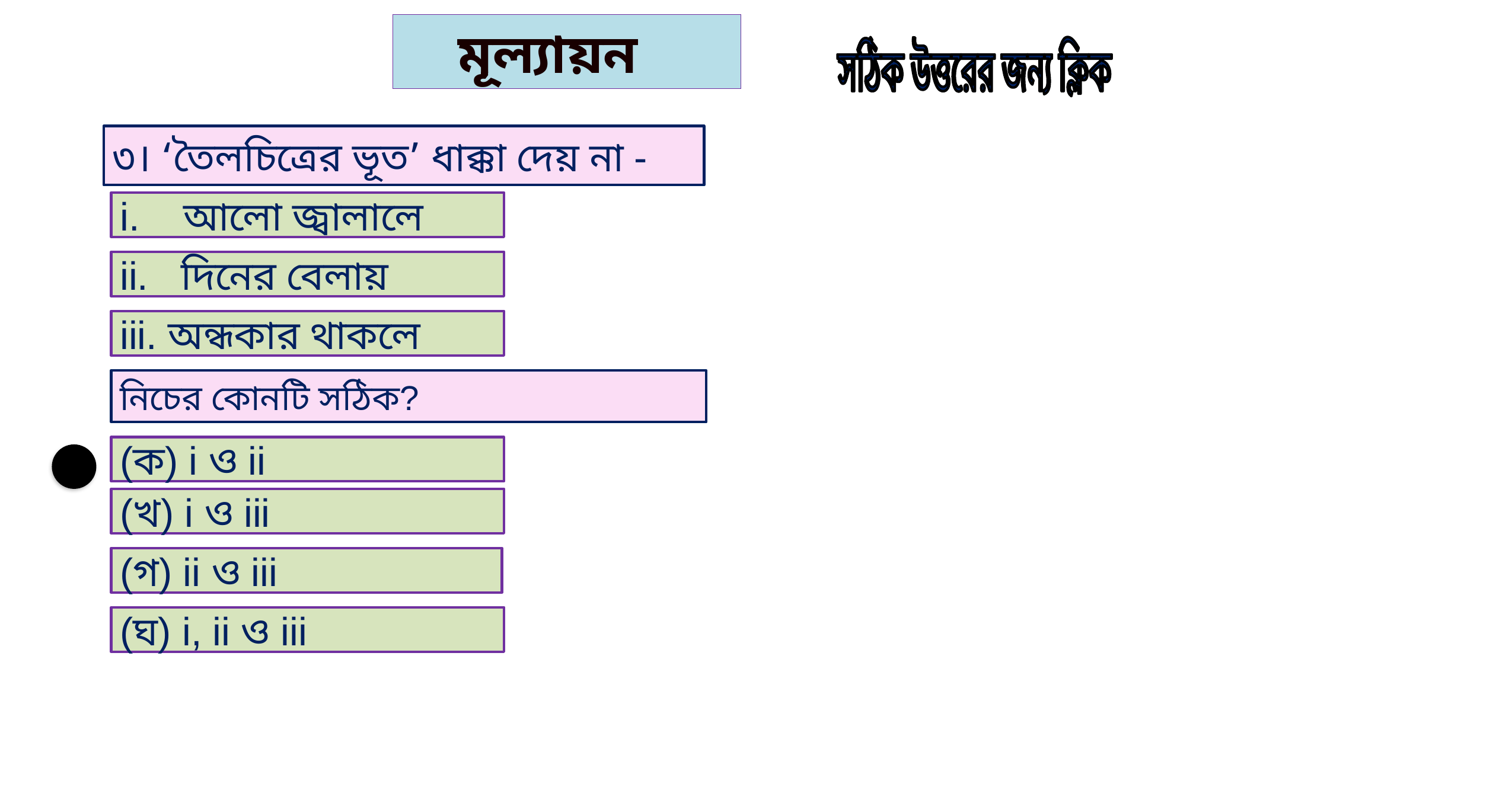

মূল্যায়ন
সঠিক উত্তরের জন্য ক্লিক
৩। ‘তৈলচিত্রের ভূত’ ধাক্কা দেয় না -
i.    আলো জ্বালালে
ii.   দিনের বেলায়
iii. অন্ধকার থাকলে
নিচের কোনটি সঠিক?
(ক) i ও ii

(খ) i ও iii
(গ) ii ও iii
(ঘ) i, ii ও iii